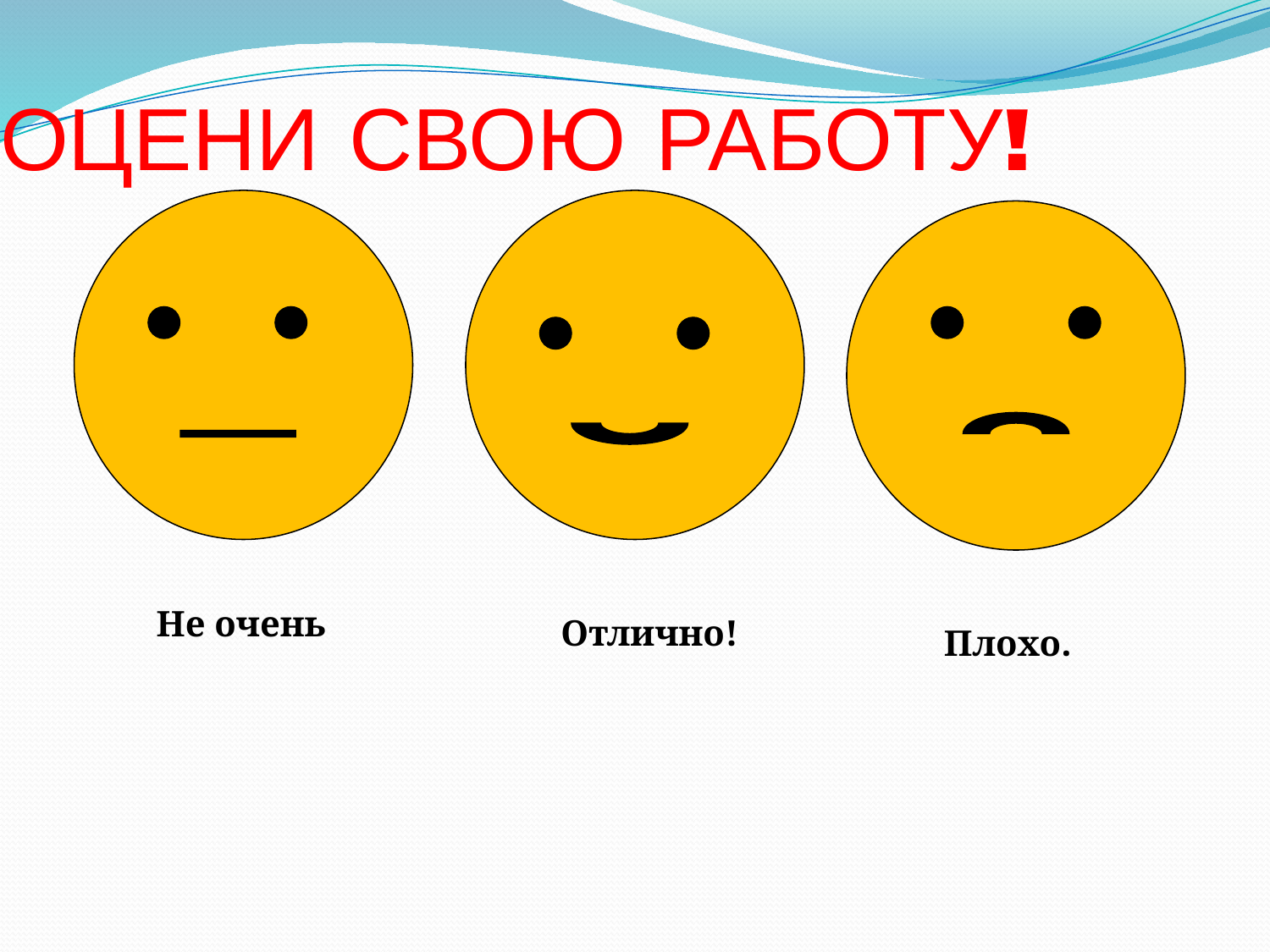

ОЦЕНИ СВОЮ РАБОТУ!

Не очень
Отлично!
Плохо.